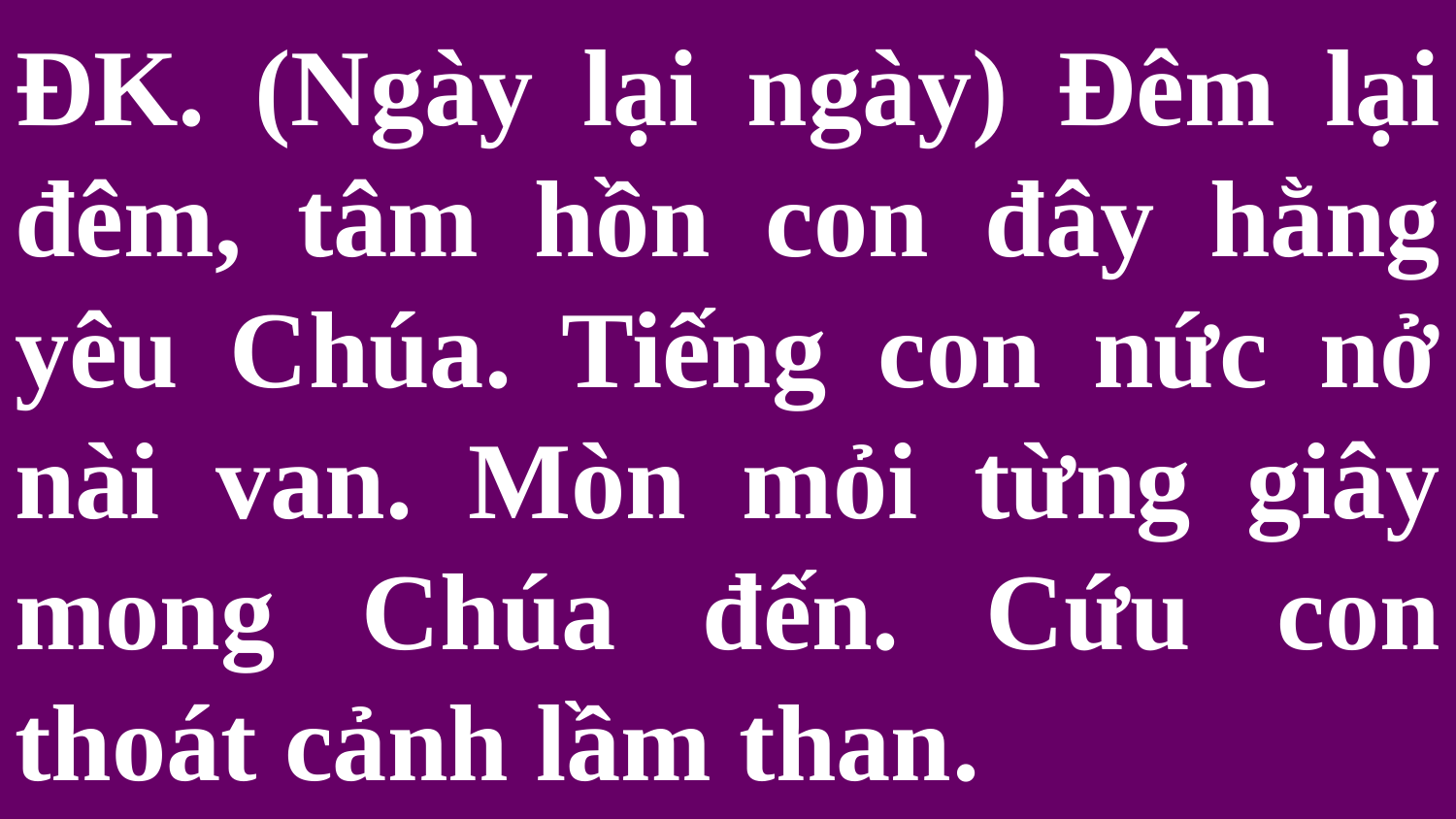

# ĐK. (Ngày lại ngày) Đêm lại đêm, tâm hồn con đây hằng yêu Chúa. Tiếng con nức nở nài van. Mòn mỏi từng giây mong Chúa đến. Cứu con thoát cảnh lầm than.